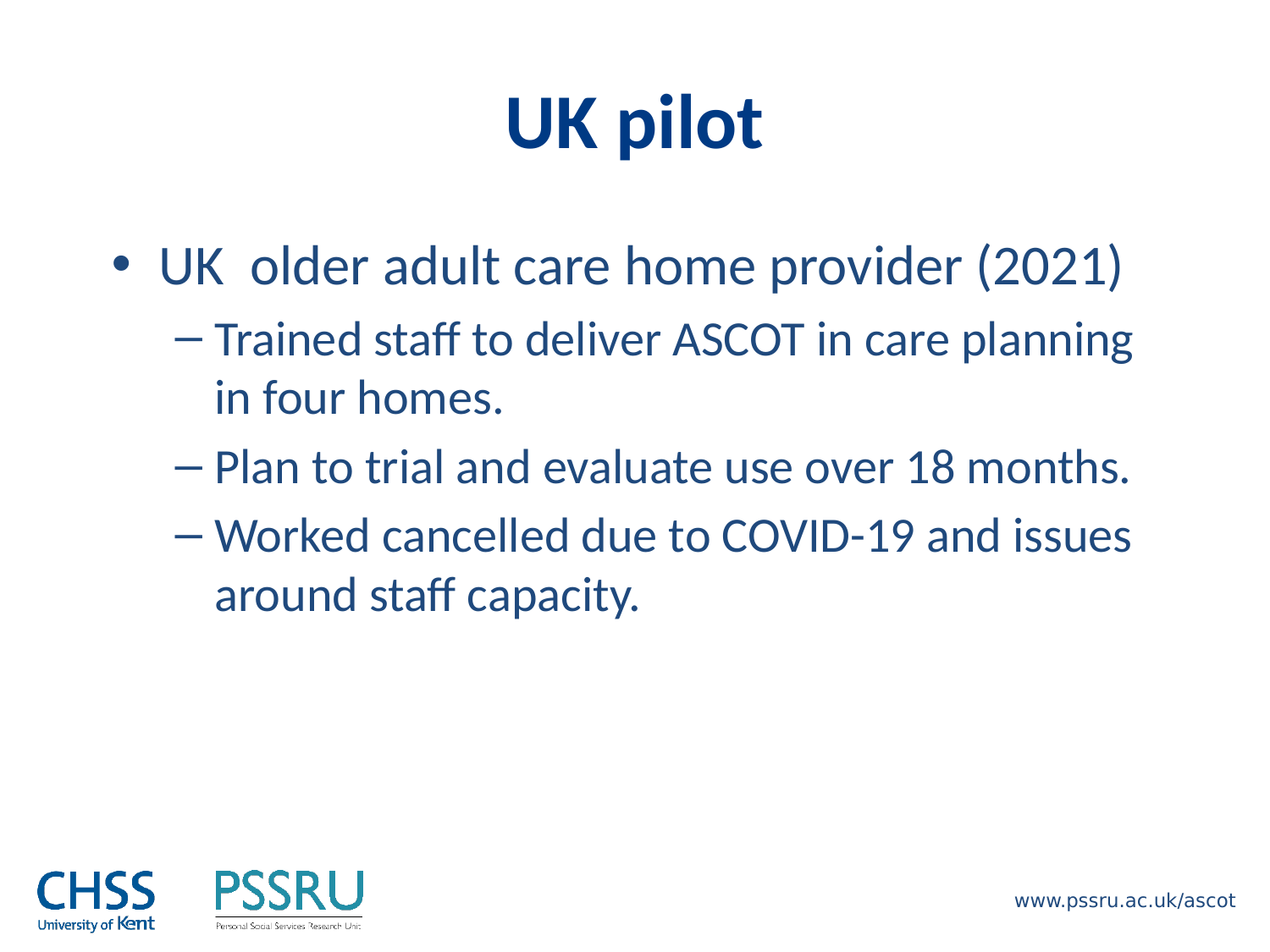

# UK pilot
UK  older adult care home provider (2021)
Trained staff to deliver ASCOT in care planning in four homes.
Plan to trial and evaluate use over 18 months.
Worked cancelled due to COVID-19 and issues around staff capacity.